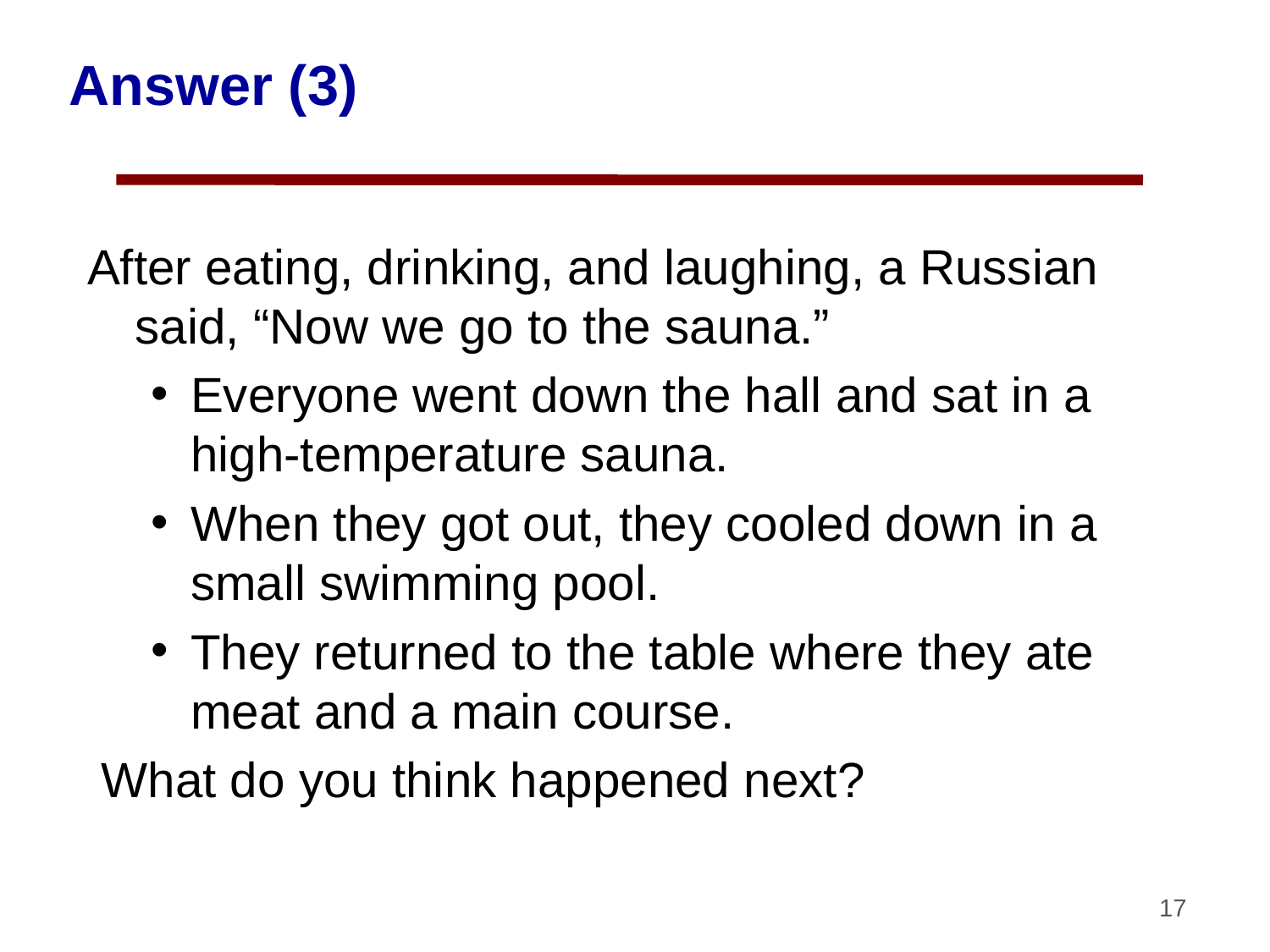

# Answer (3)
After eating, drinking, and laughing, a Russian said, “Now we go to the sauna.”
Everyone went down the hall and sat in a high-temperature sauna.
When they got out, they cooled down in a small swimming pool.
They returned to the table where they ate meat and a main course.
 What do you think happened next?
17